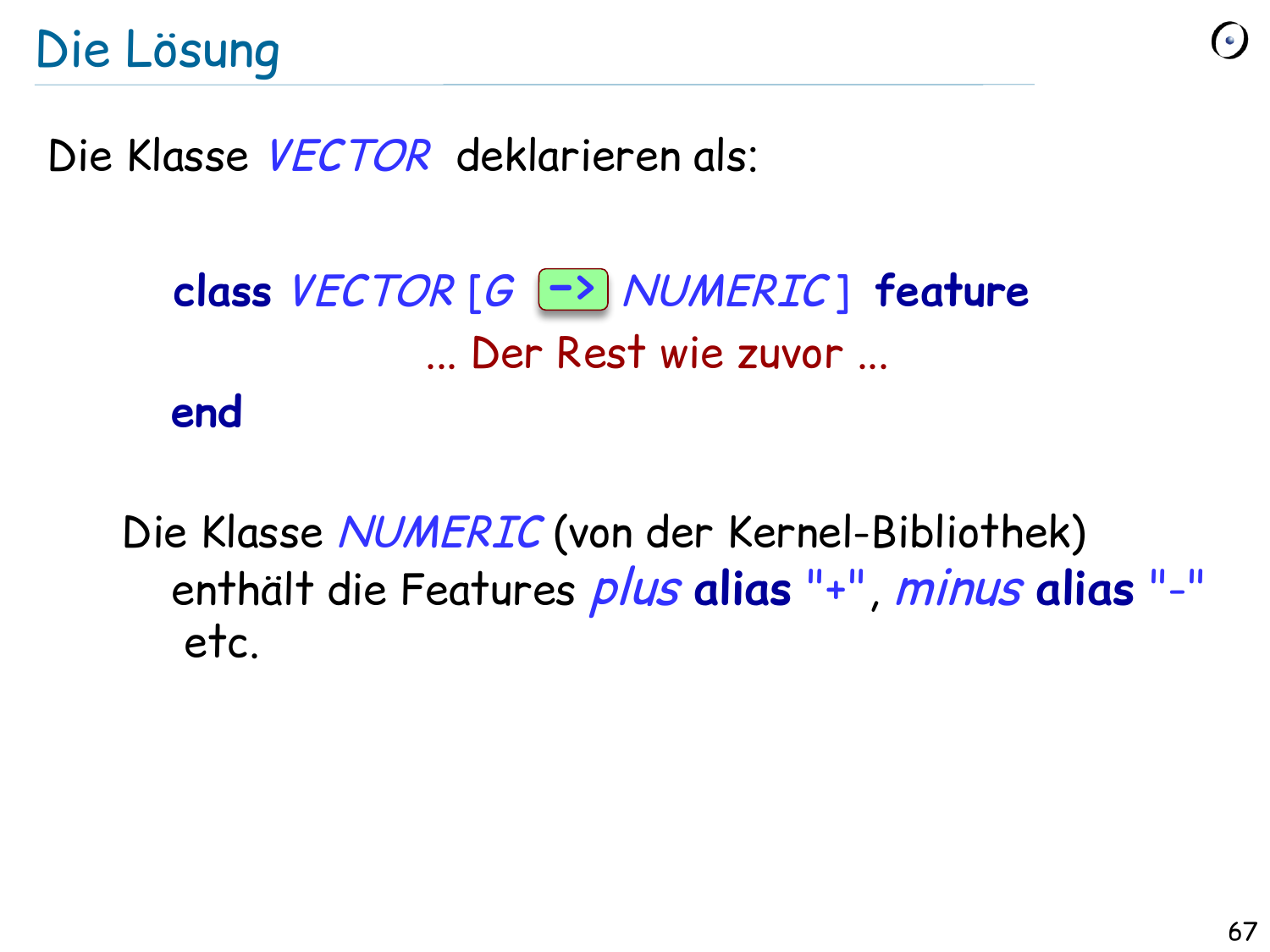

# Die Lösung
Die Klasse VECTOR  deklarieren als:

	class VECTOR [G   –>  NUMERIC ]  feature
			... Der Rest wie zuvor ...
	end

Die Klasse NUMERIC (von der Kernel-Bibliothek) enthält die Features plus alias "+", minus alias "-"  etc.